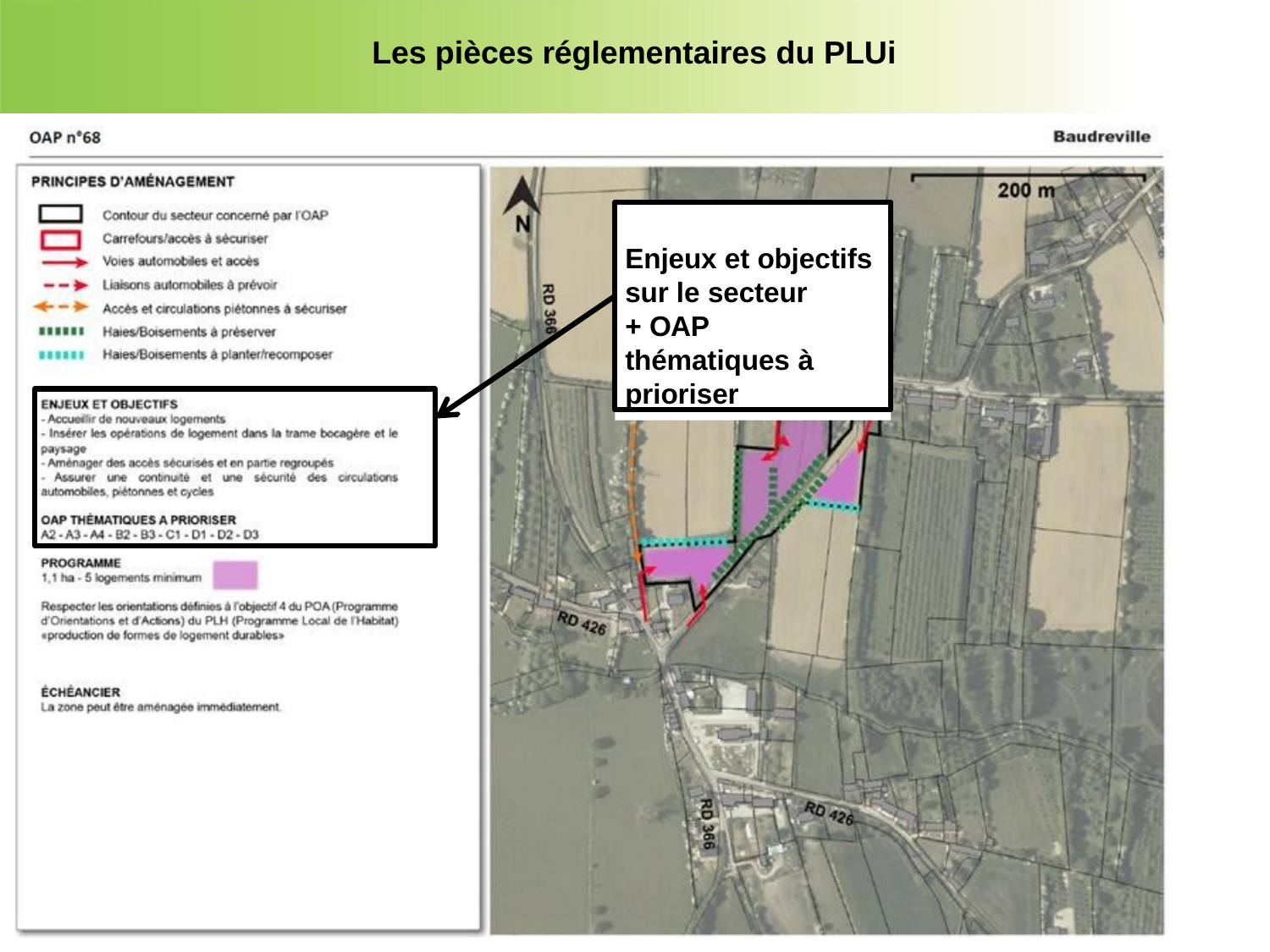

Les pièces réglementaires du PLUi

Enjeux et objectifs  sur le secteur
+ OAP
thématiques à
prioriser